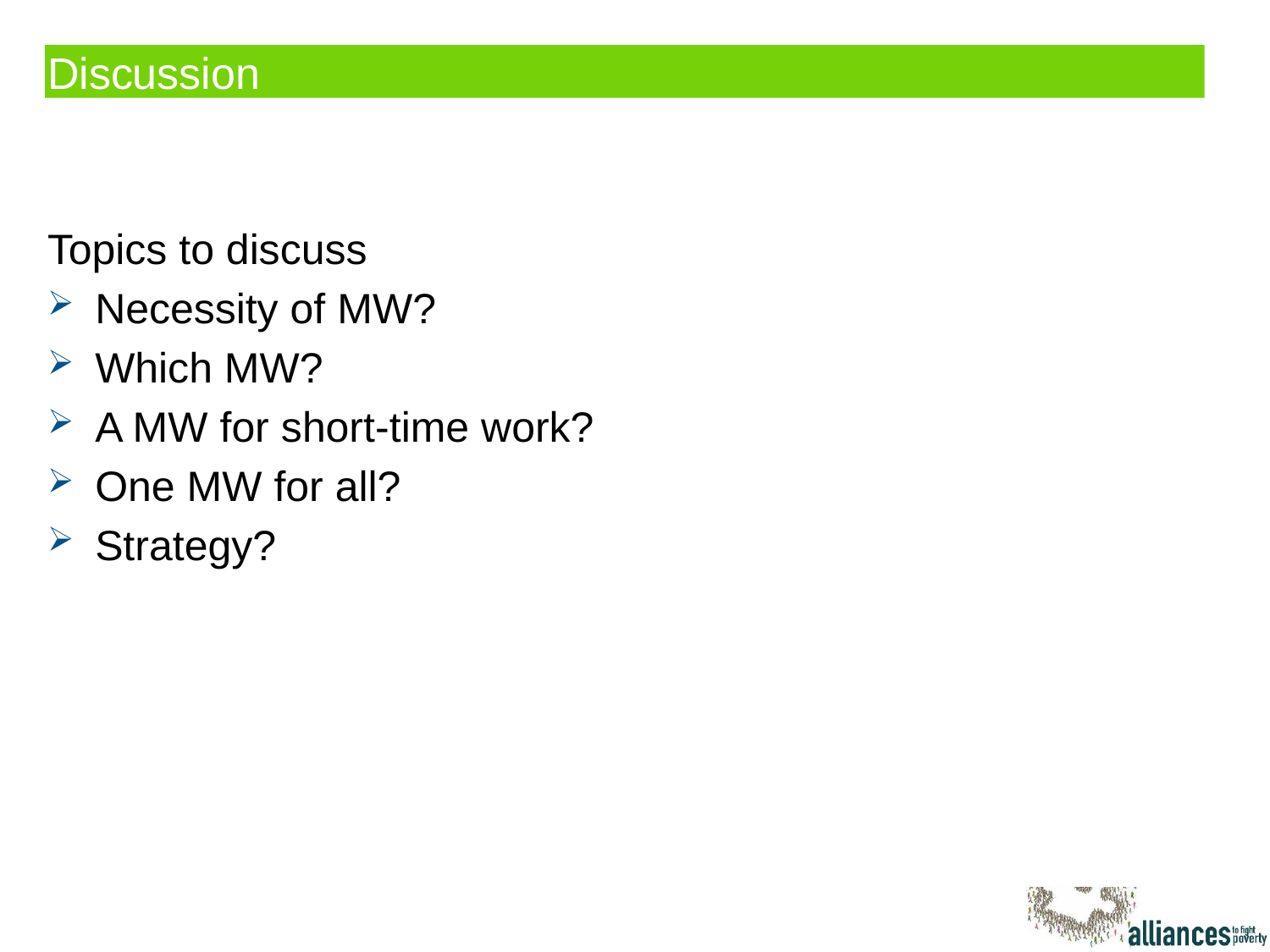

# Discussion
Topics to discuss
Necessity of MW?
Which MW?
A MW for short-time work?
One MW for all?
Strategy?